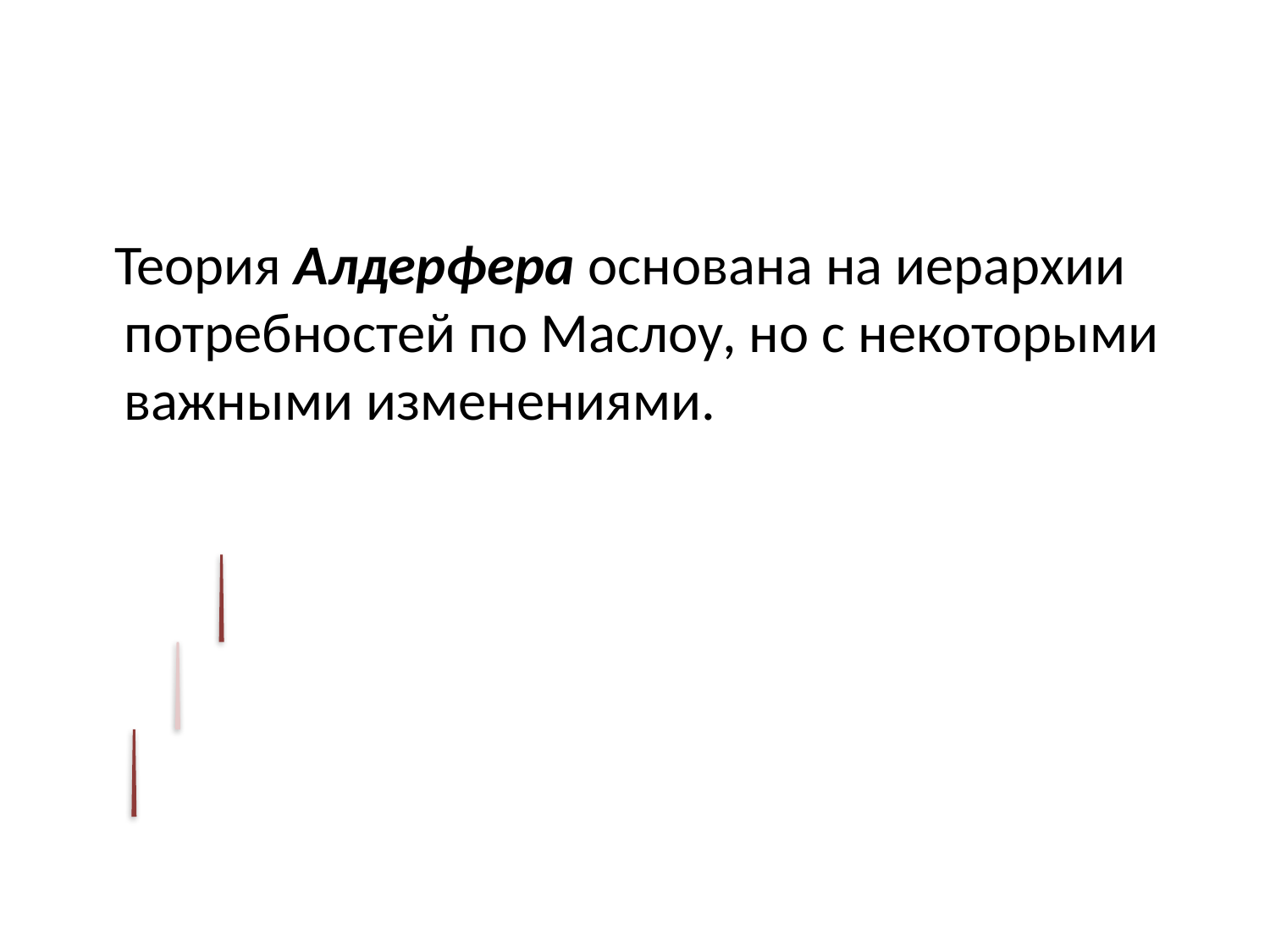

#
   Теория Алдерфера основана на иерархии потребностей по Маслоу, но с некоторыми важными изменениями.